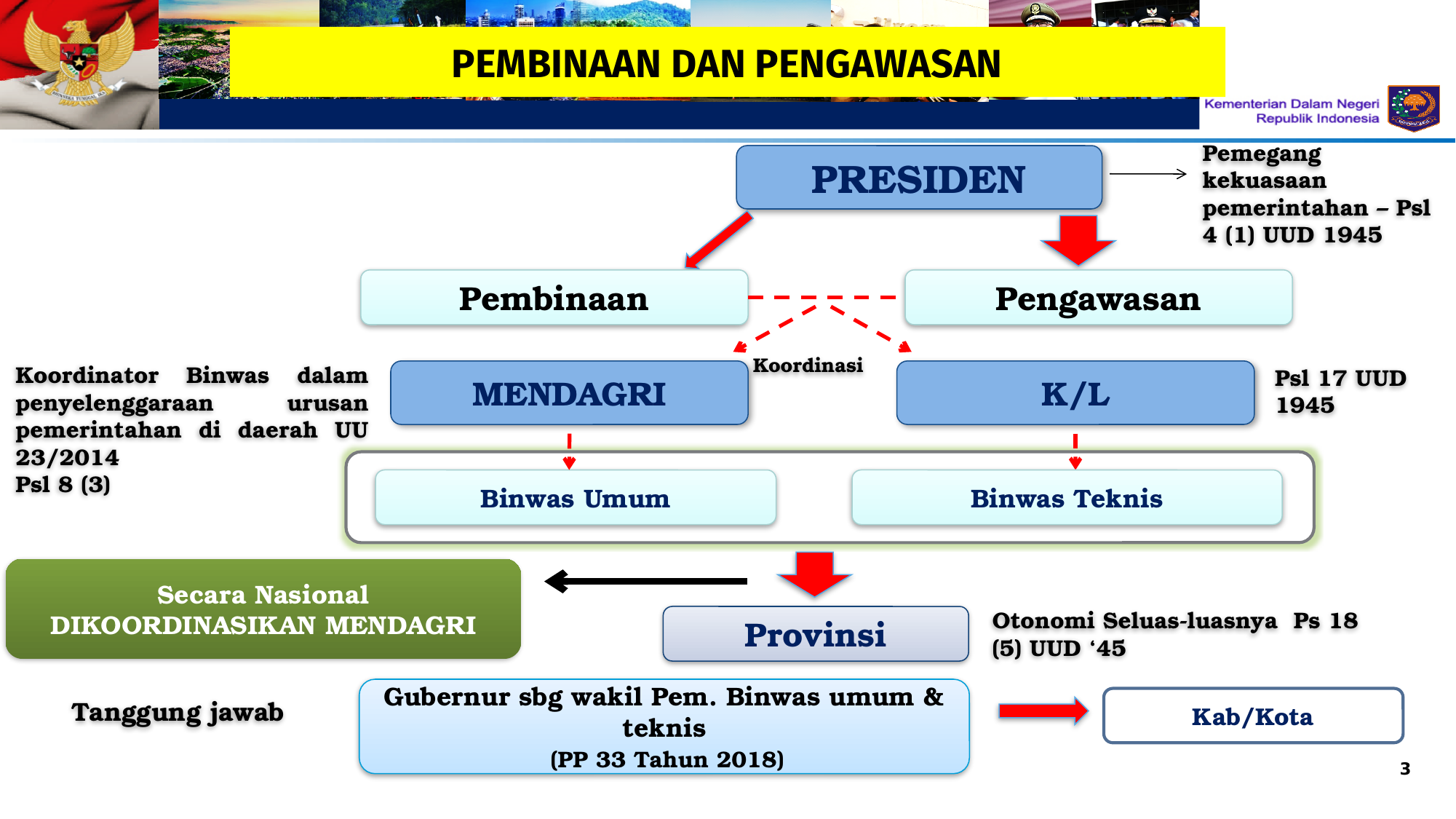

PEMBINAAN DAN PENGAWASAN
Pemegang kekuasaan pemerintahan – Psl 4 (1) UUD 1945
PRESIDEN

Pembinaan
Pengawasan
Koordinasi
Psl 17 UUD 1945
Koordinator Binwas dalam penyelenggaraan urusan pemerintahan di daerah UU 23/2014
Psl 8 (3)
MENDAGRI
K/L

Binwas Umum
Binwas Teknis

Secara Nasional DIKOORDINASIKAN MENDAGRI
Provinsi
Otonomi Seluas-luasnya  Ps 18 (5) UUD ‘45
Gubernur sbg wakil Pem. Binwas umum & teknis
 (PP 33 Tahun 2018)
Tanggung jawab
Kab/Kota

3